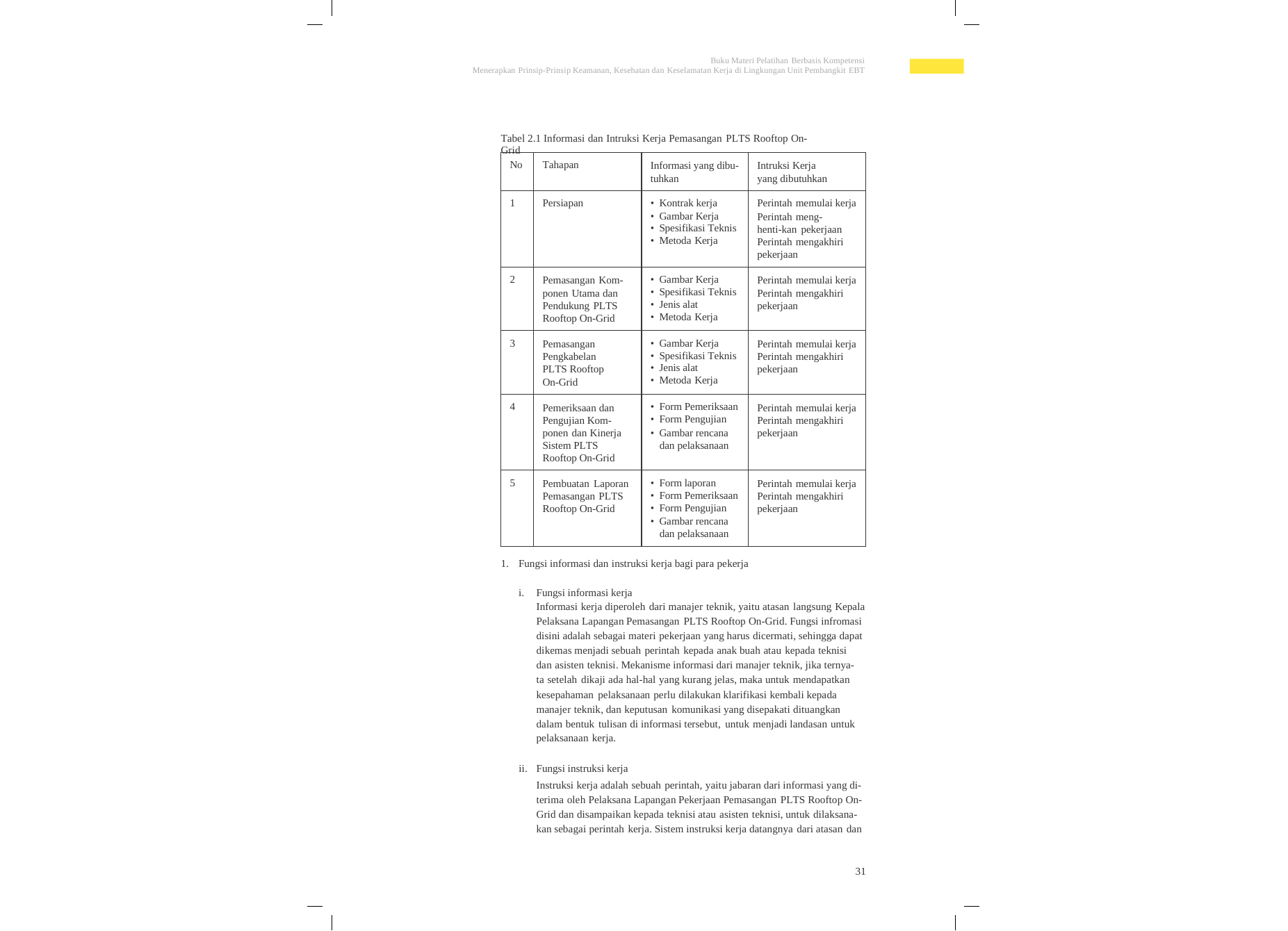

Buku Materi Pelatihan Berbasis Kompetensi
Menerapkan Prinsip-Prinsip Keamanan, Kesehatan dan Keselamatan Kerja di Lingkungan Unit Pembangkit EBT

Tabel 2.1 Informasi dan Intruksi Kerja Pemasangan PLTS Rooftop On-Grid

No

Tahapan

Informasi yang dibu- tuhkan

Intruksi Kerja yang dibutuhkan

1

Persiapan

• Kontrak kerja
• Gambar Kerja
• Spesifikasi Teknis
• Metoda Kerja

Perintah memulai kerja
Perintah meng- henti-kan pekerjaan Perintah mengakhiri pekerjaan

2

Pemasangan Kom- ponen Utama dan Pendukung PLTS Rooftop On-Grid

• Gambar Kerja
• Spesifikasi Teknis
• Jenis alat
• Metoda Kerja

Perintah memulai kerja Perintah mengakhiri pekerjaan

3

Pemasangan Pengkabelan PLTS Rooftop On-Grid

• Gambar Kerja
• Spesifikasi Teknis
• Jenis alat
• Metoda Kerja

Perintah memulai kerja Perintah mengakhiri pekerjaan

4

Pemeriksaan dan Pengujian Kom- ponen dan Kinerja Sistem PLTS Rooftop On-Grid

• Form Pemeriksaan
• Form Pengujian
• Gambar rencana dan pelaksanaan

Perintah memulai kerja Perintah mengakhiri pekerjaan

5

Pembuatan Laporan Pemasangan PLTS Rooftop On-Grid

• Form laporan
• Form Pemeriksaan
• Form Pengujian
• Gambar rencana dan pelaksanaan

Perintah memulai kerja Perintah mengakhiri pekerjaan

1.
Fungsi informasi dan instruksi kerja bagi para pekerja
i.
Fungsi informasi kerja
Informasi kerja diperoleh dari manajer teknik, yaitu atasan langsung Kepala
Pelaksana Lapangan Pemasangan PLTS Rooftop On-Grid. Fungsi infromasi
disini adalah sebagai materi pekerjaan yang harus dicermati, sehingga dapat
dikemas menjadi sebuah perintah kepada anak buah atau kepada teknisi
dan asisten teknisi. Mekanisme informasi dari manajer teknik, jika ternya-
ta setelah dikaji ada hal-hal yang kurang jelas, maka untuk mendapatkan
kesepahaman pelaksanaan perlu dilakukan klarifikasi kembali kepada
manajer teknik, dan keputusan komunikasi yang disepakati dituangkan
dalam bentuk tulisan di informasi tersebut, untuk menjadi landasan untuk
pelaksanaan kerja.
ii.
Fungsi instruksi kerja
Instruksi kerja adalah sebuah perintah, yaitu jabaran dari informasi yang di- terima oleh Pelaksana Lapangan Pekerjaan Pemasangan PLTS Rooftop On- Grid dan disampaikan kepada teknisi atau asisten teknisi, untuk dilaksana- kan sebagai perintah kerja. Sistem instruksi kerja datangnya dari atasan dan
31